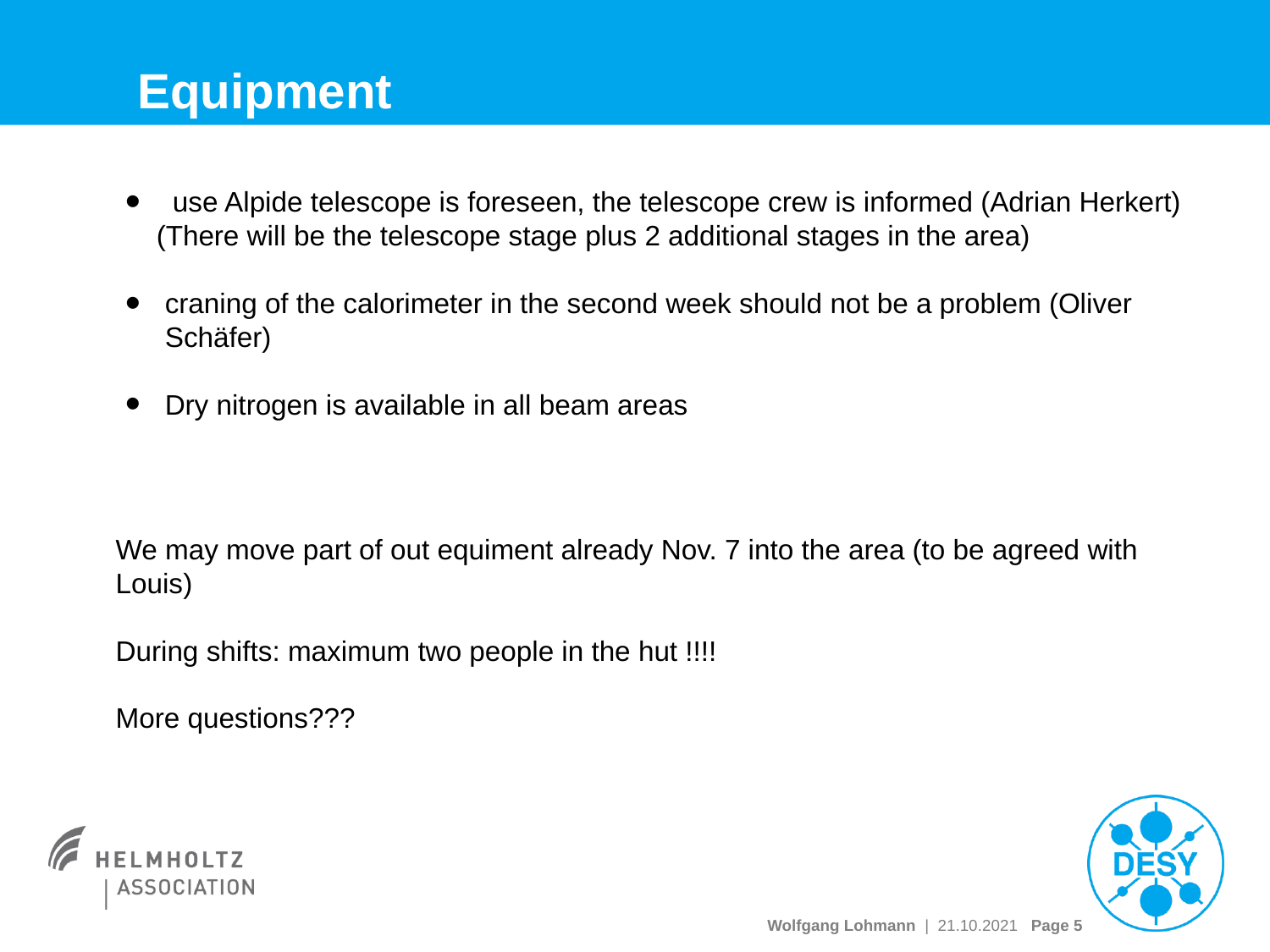

# Equipment
 use Alpide telescope is foreseen, the telescope crew is informed (Adrian Herkert)
    (There will be the telescope stage plus 2 additional stages in the area)

craning of the calorimeter in the second week should not be a problem (Oliver Schäfer)

Dry nitrogen is available in all beam areas
We may move part of out equiment already Nov. 7 into the area (to be agreed with Louis)

During shifts: maximum two people in the hut !!!!

More questions???